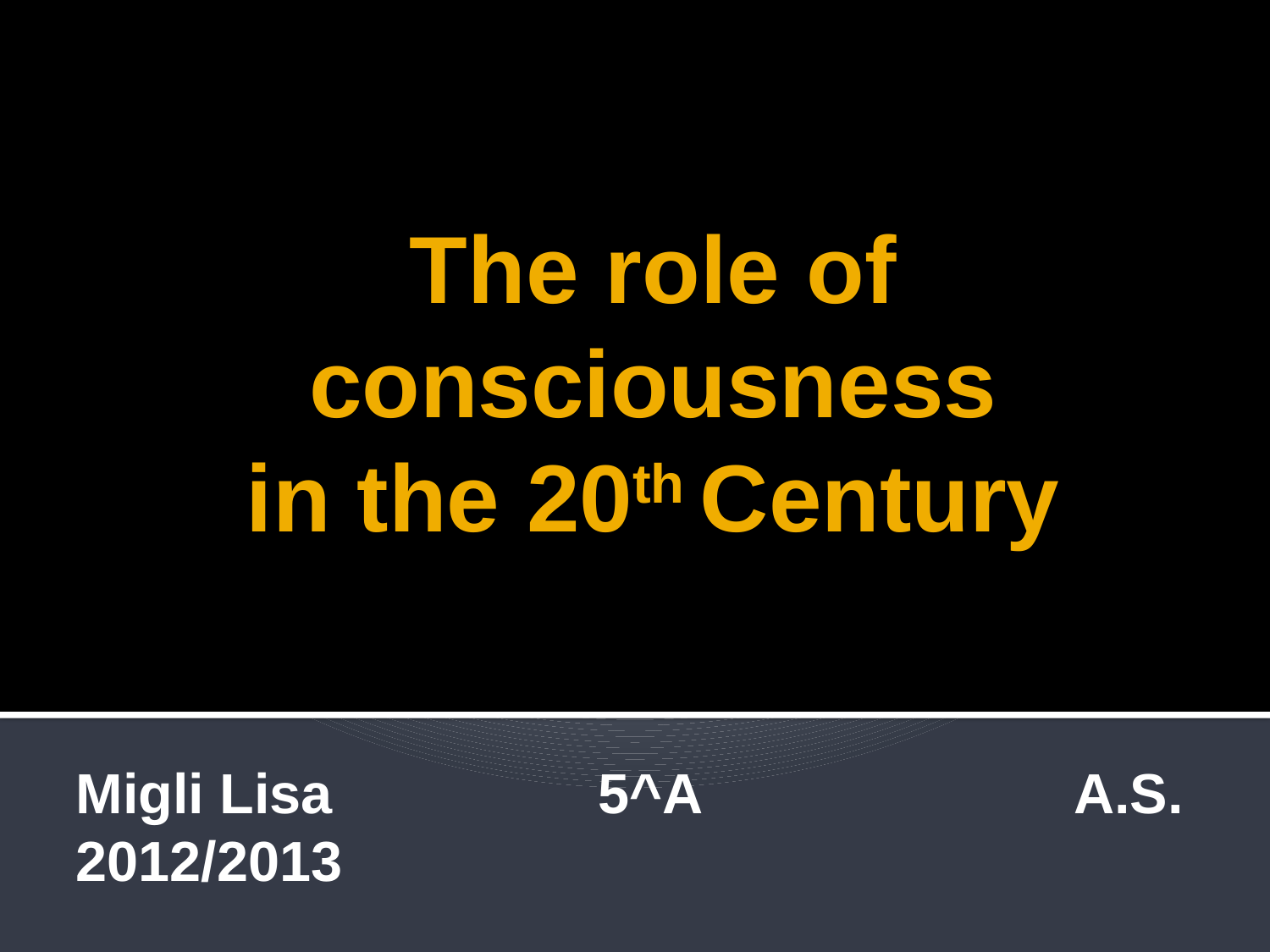

# The role of consciousness in the 20th Century
Migli Lisa                 5^A                        A.S. 2012/2013